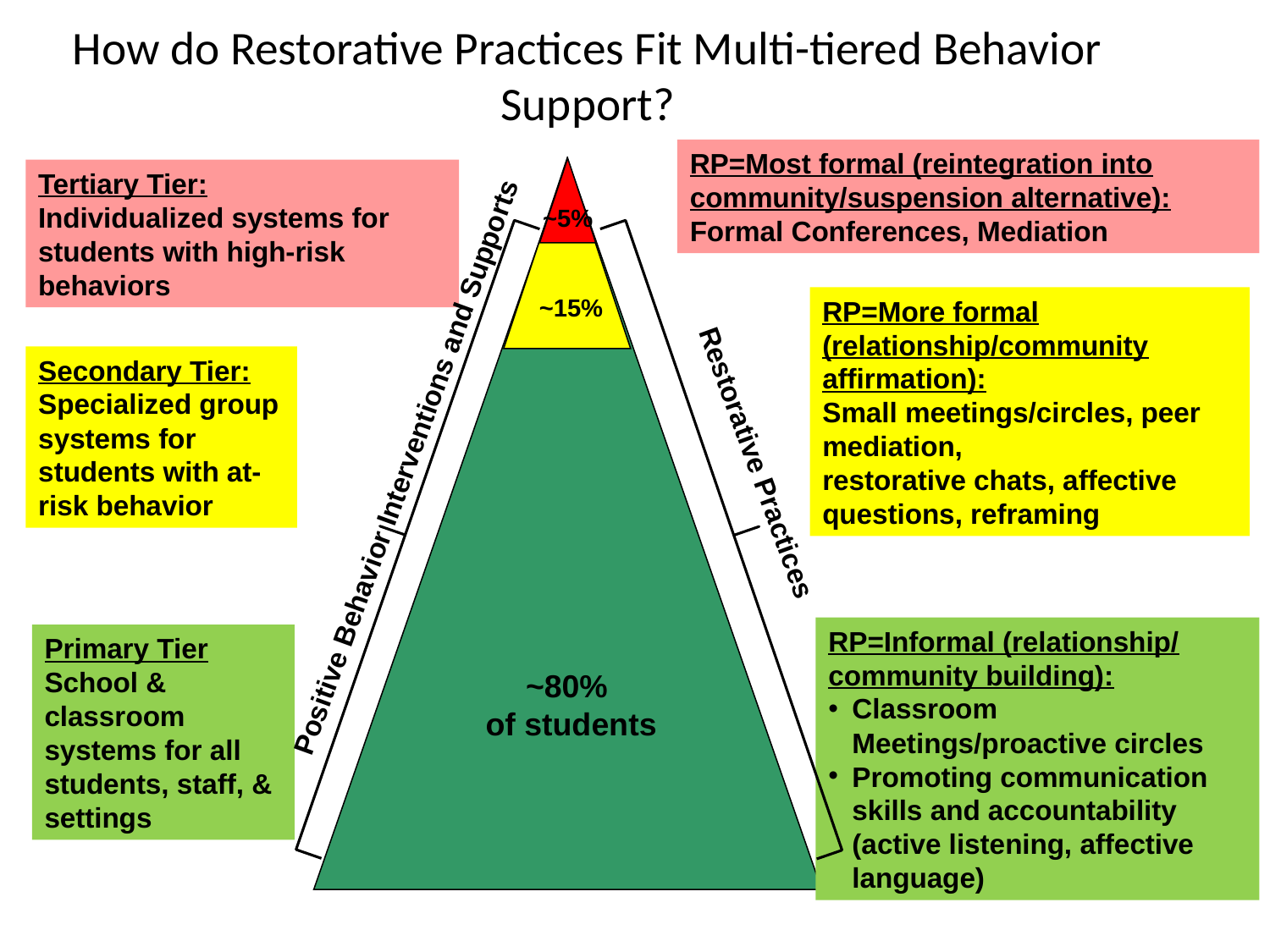

# How do Restorative Practices Fit Multi-tiered Behavior Support?
RP=Most formal (reintegration into community/suspension alternative):
Formal Conferences, Mediation

Tertiary Tier:
Individualized systems for students with high-risk behaviors
~5%

~15%
RP=More formal (relationship/community affirmation):
Small meetings/circles, peer mediation,
restorative chats, affective questions, reframing
Secondary Tier:
Specialized group systems for students with at-risk behavior
Restorative Practices
Positive Behavior Interventions and Supports
RP=Informal (relationship/
community building):
Classroom Meetings/proactive circles
Promoting communication skills and accountability (active listening, affective language)
Primary Tier
School & classroom systems for all students, staff, & settings
~80%
of students
12